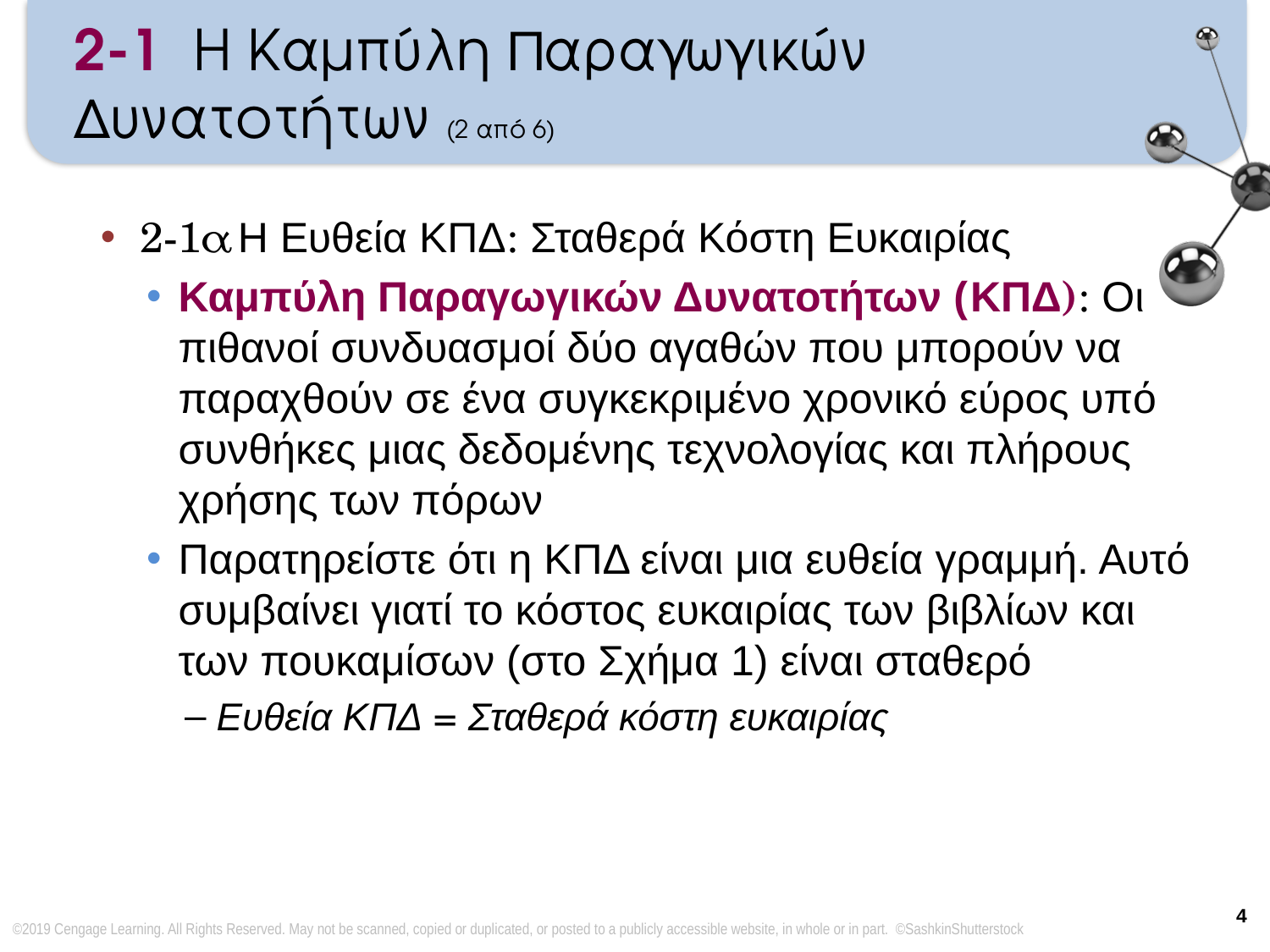

# 2-1  Η Καμπύλη Παραγωγικών Δυνατοτήτων (2 από 6)
2-1α Η Ευθεία ΚΠΔ: Σταθερά Κόστη Ευκαιρίας
Καμπύλη Παραγωγικών Δυνατοτήτων (ΚΠΔ): Οι πιθανοί συνδυασμοί δύο αγαθών που μπορούν να παραχθούν σε ένα συγκεκριμένο χρονικό εύρος υπό συνθήκες μιας δεδομένης τεχνολογίας και πλήρους χρήσης των πόρων
Παρατηρείστε ότι η ΚΠΔ είναι μια ευθεία γραμμή. Αυτό συμβαίνει γιατί το κόστος ευκαιρίας των βιβλίων και των πουκαμίσων (στο Σχήμα 1) είναι σταθερό
Ευθεία ΚΠΔ = Σταθερά κόστη ευκαιρίας

4